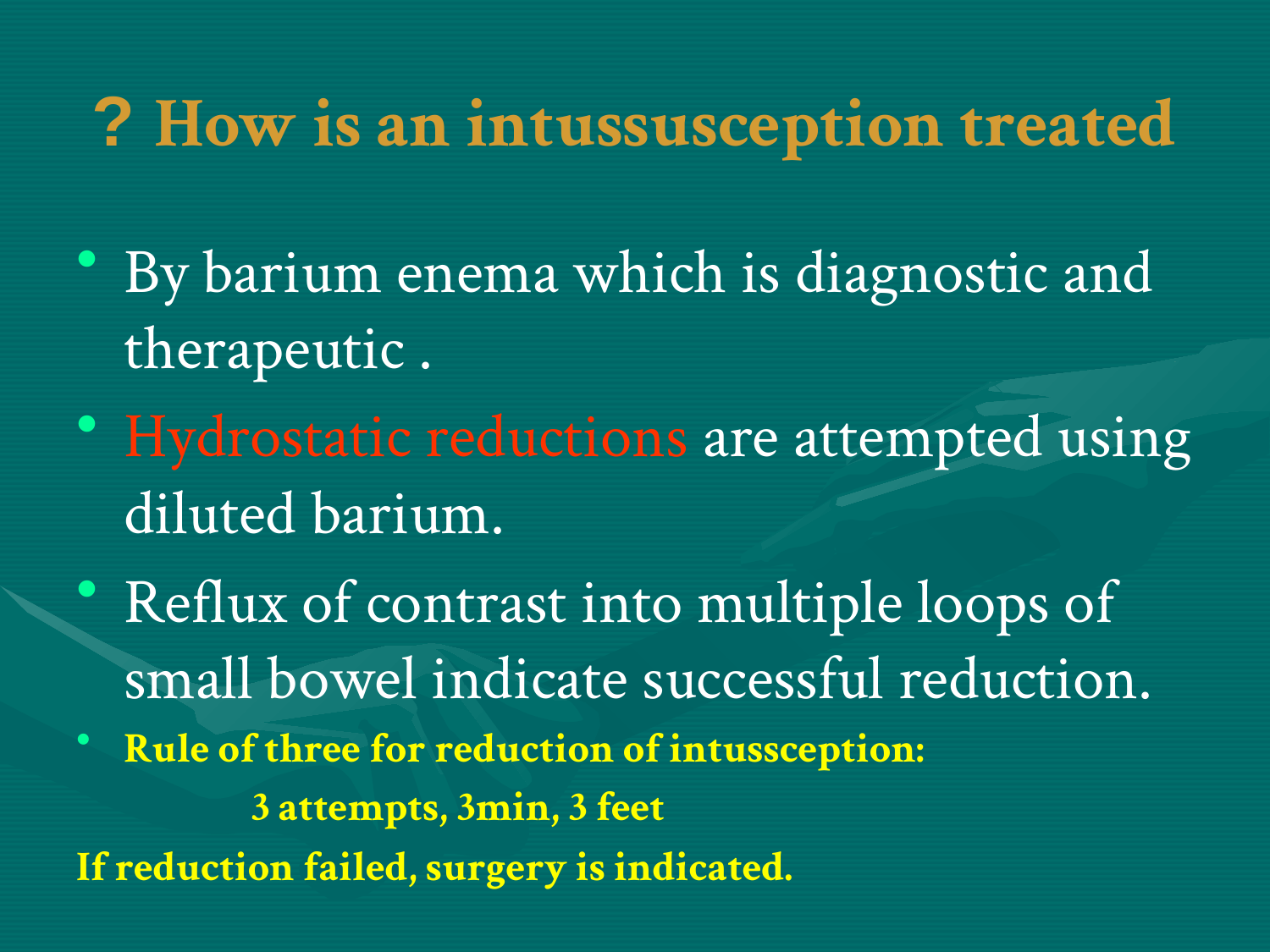

# How is an intussusception treated ?
By barium enema which is diagnostic and therapeutic .
Hydrostatic reductions are attempted using diluted barium.
Reflux of contrast into multiple loops of  small bowel indicate successful reduction.
Rule of three for reduction of intussception:
		3 attempts, 3min, 3 feet
If reduction failed, surgery is indicated.

32